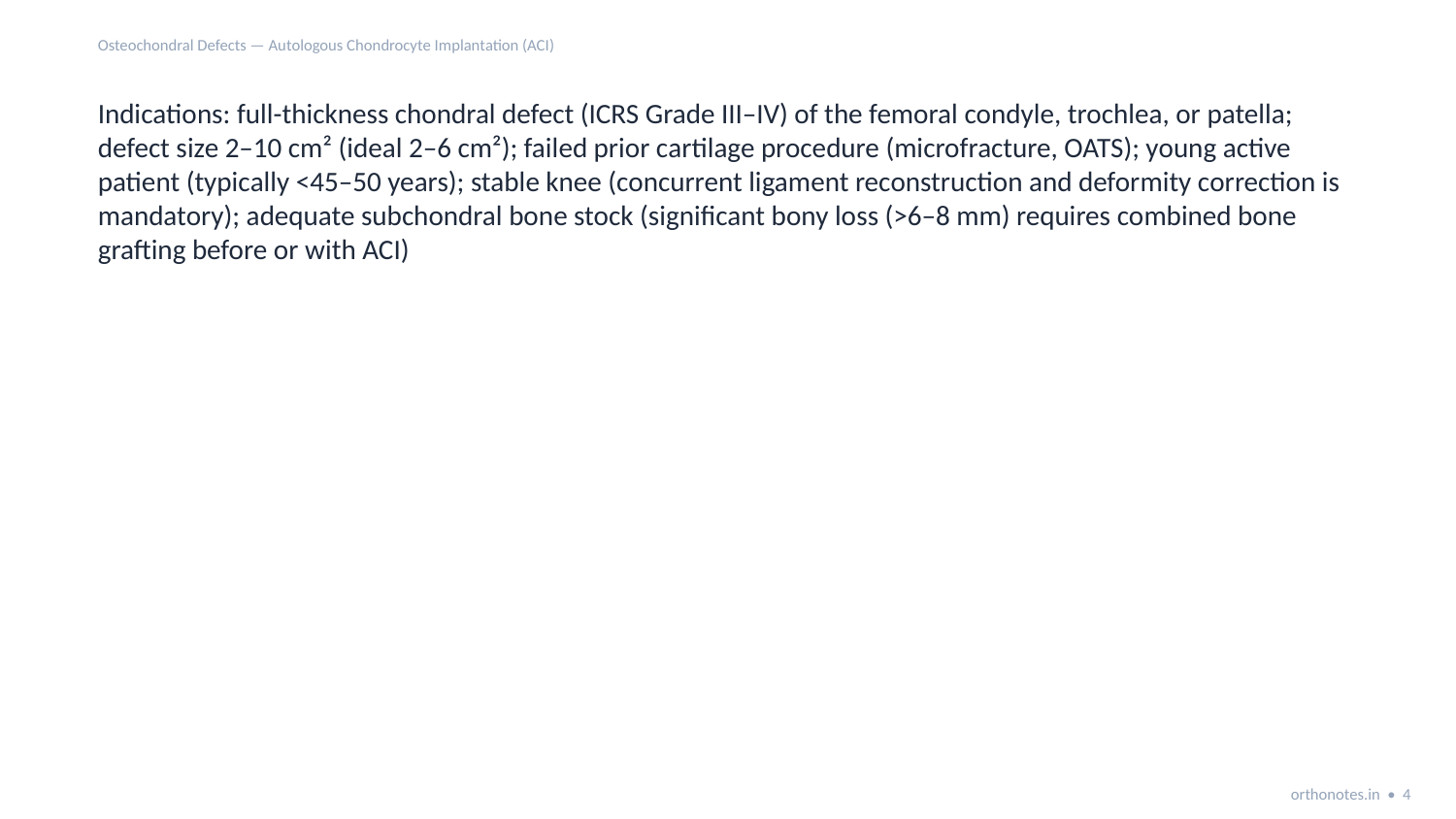

Osteochondral Defects — Autologous Chondrocyte Implantation (ACI)
Indications: full-thickness chondral defect (ICRS Grade III–IV) of the femoral condyle, trochlea, or patella; defect size 2–10 cm² (ideal 2–6 cm²); failed prior cartilage procedure (microfracture, OATS); young active patient (typically <45–50 years); stable knee (concurrent ligament reconstruction and deformity correction is mandatory); adequate subchondral bone stock (significant bony loss (>6–8 mm) requires combined bone grafting before or with ACI)
orthonotes.in  •  4